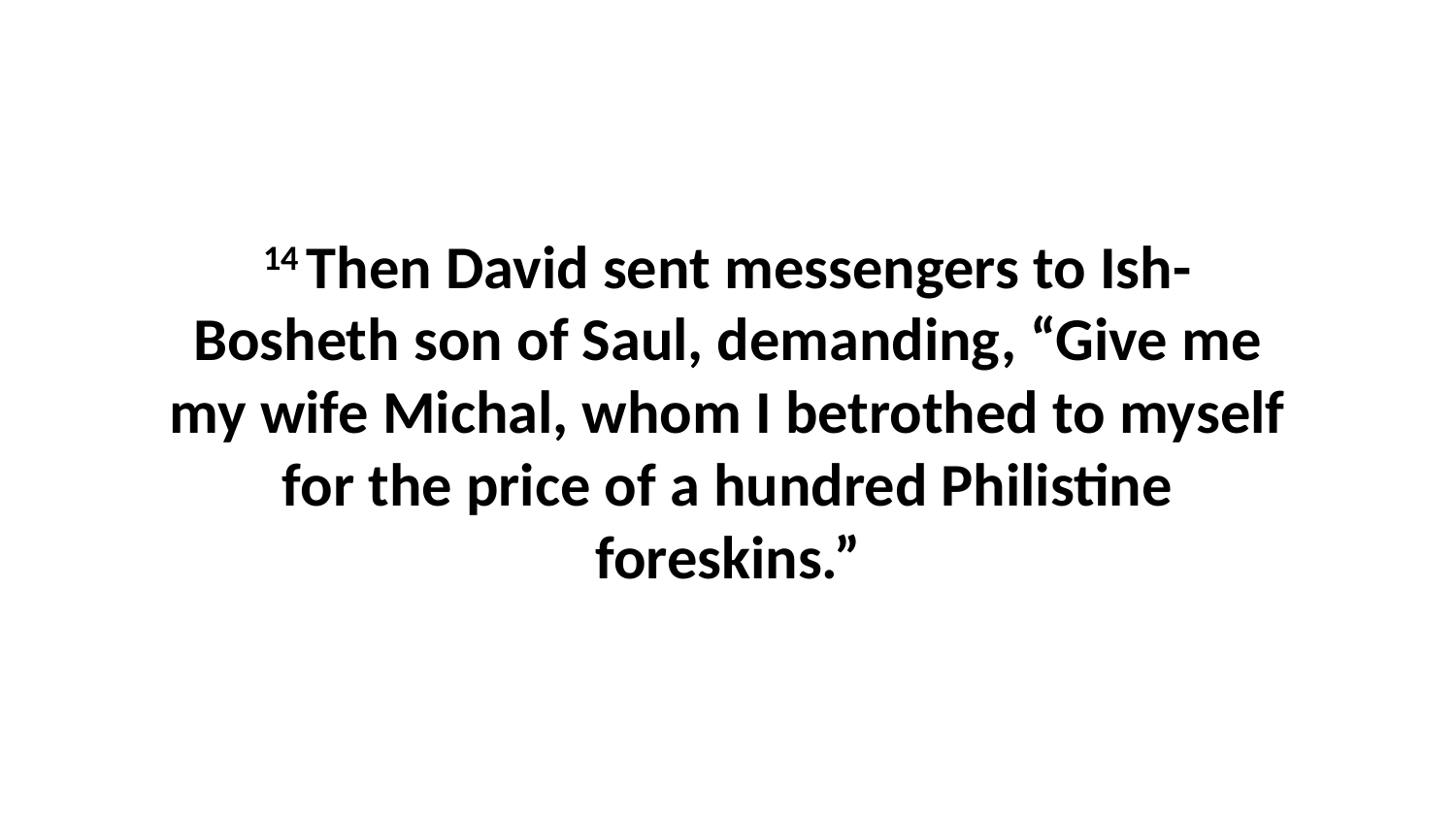

14 Then David sent messengers to Ish-Bosheth son of Saul, demanding, “Give me my wife Michal, whom I betrothed to myself for the price of a hundred Philistine foreskins.”